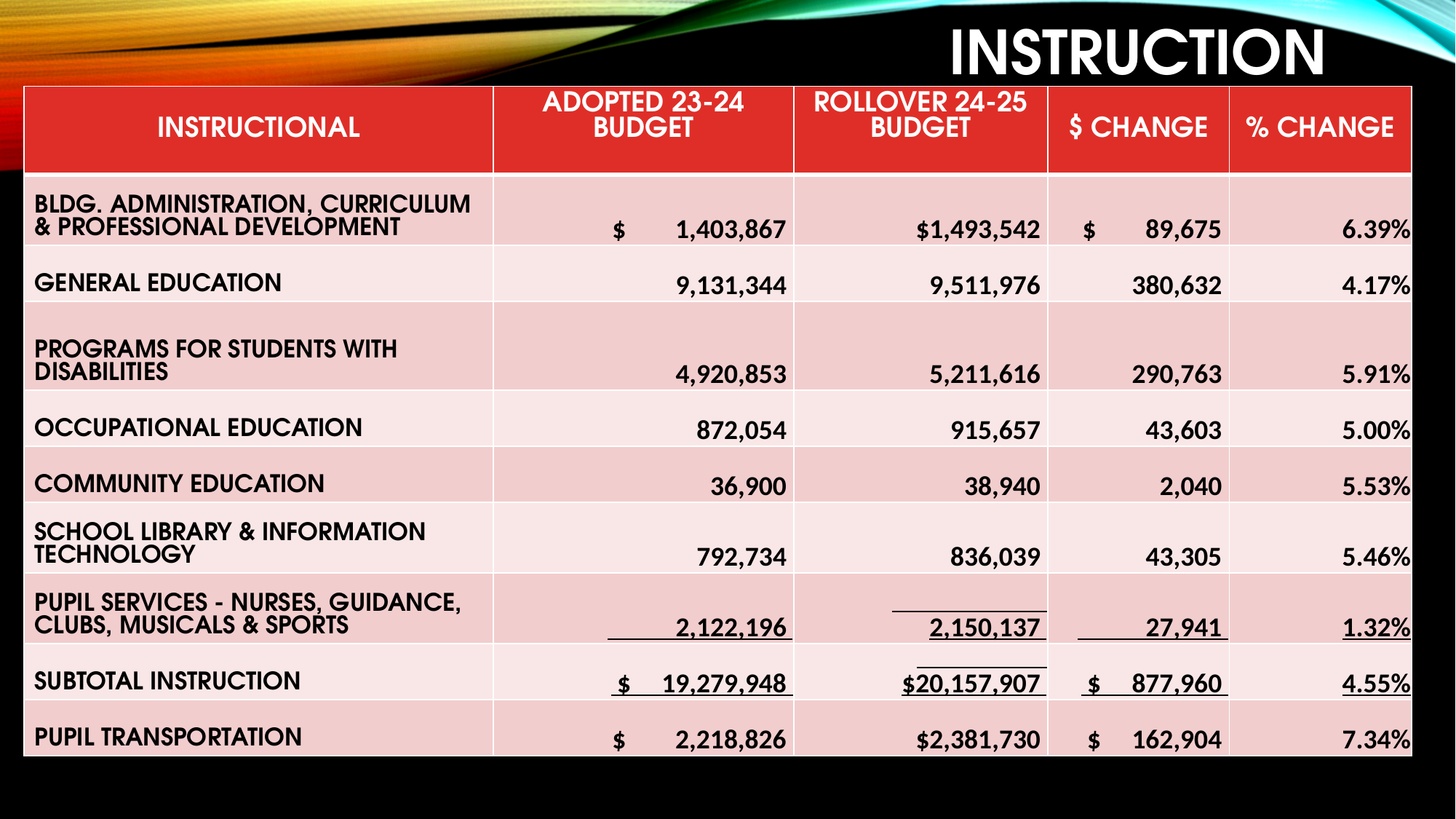

# INSTRUCTION
| INSTRUCTIONAL | ADOPTED 23-24 BUDGET | ROLLOVER 24-25 BUDGET | $ CHANGE | % CHANGE |
| --- | --- | --- | --- | --- |
| BLDG. ADMINISTRATION, CURRICULUM & PROFESSIONAL DEVELOPMENT | $ 1,403,867 | $1,493,542 | $ 89,675 | 6.39% |
| GENERAL EDUCATION | 9,131,344 | 9,511,976 | 380,632 | 4.17% |
| PROGRAMS FOR STUDENTS WITH DISABILITIES | 4,920,853 | 5,211,616 | 290,763 | 5.91% |
| OCCUPATIONAL EDUCATION | 872,054 | 915,657 | 43,603 | 5.00% |
| COMMUNITY EDUCATION | 36,900 | 38,940 | 2,040 | 5.53% |
| SCHOOL LIBRARY & INFORMATION TECHNOLOGY | 792,734 | 836,039 | 43,305 | 5.46% |
| PUPIL SERVICES - NURSES, GUIDANCE, CLUBS, MUSICALS & SPORTS | 2,122,196 | 2,150,137 | 27,941 | 1.32% |
| SUBTOTAL INSTRUCTION | $ 19,279,948 | $20,157,907 | $ 877,960 | 4.55% |
| PUPIL TRANSPORTATION | $ 2,218,826 | $2,381,730 | $ 162,904 | 7.34% |